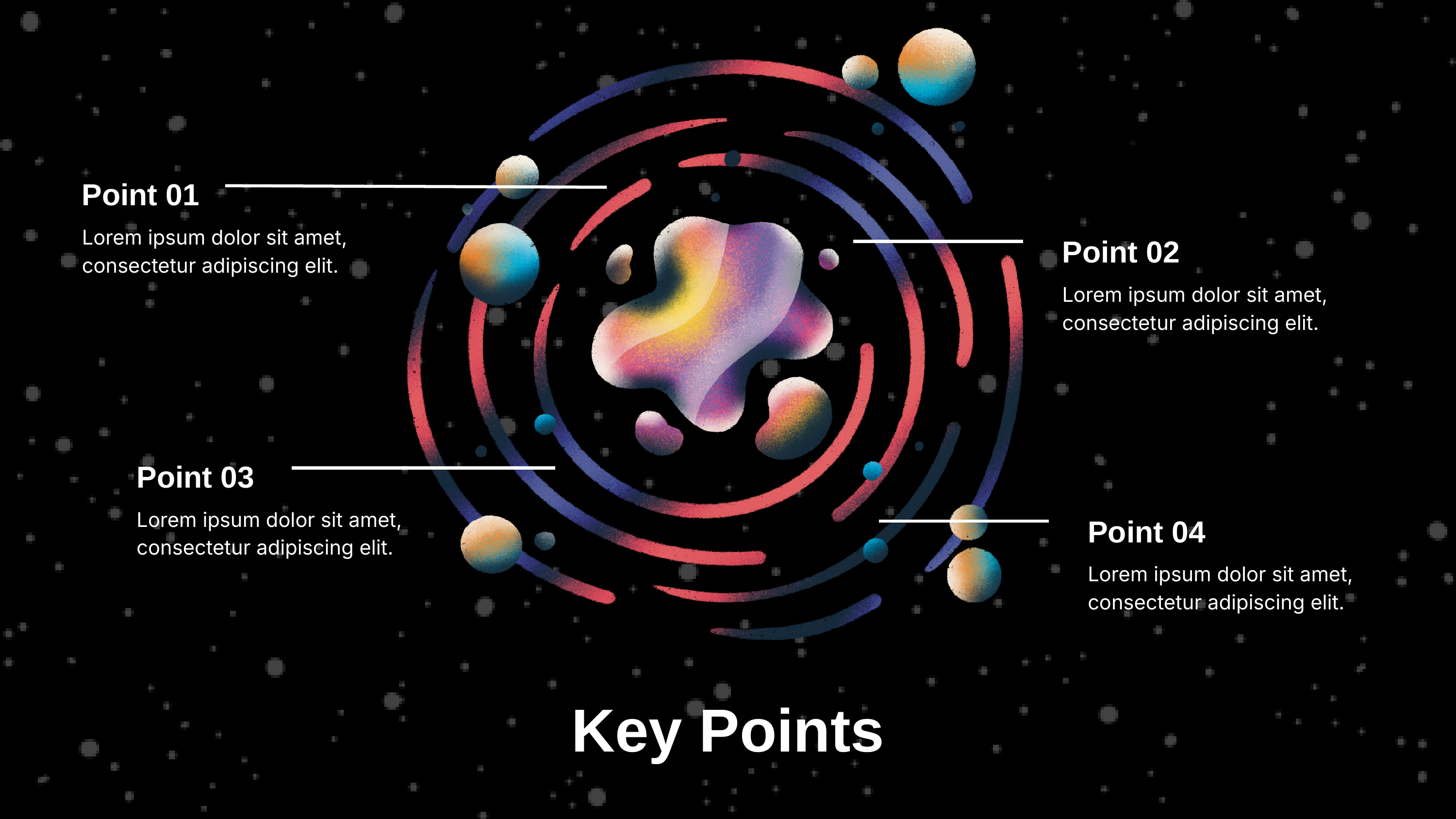

Point 01
Lorem ipsum dolor sit amet, consectetur adipiscing elit.
Point 02
Lorem ipsum dolor sit amet, consectetur adipiscing elit.
Point 03
Point 04
Lorem ipsum dolor sit amet, consectetur adipiscing elit.
Lorem ipsum dolor sit amet, consectetur adipiscing elit.
Key Points